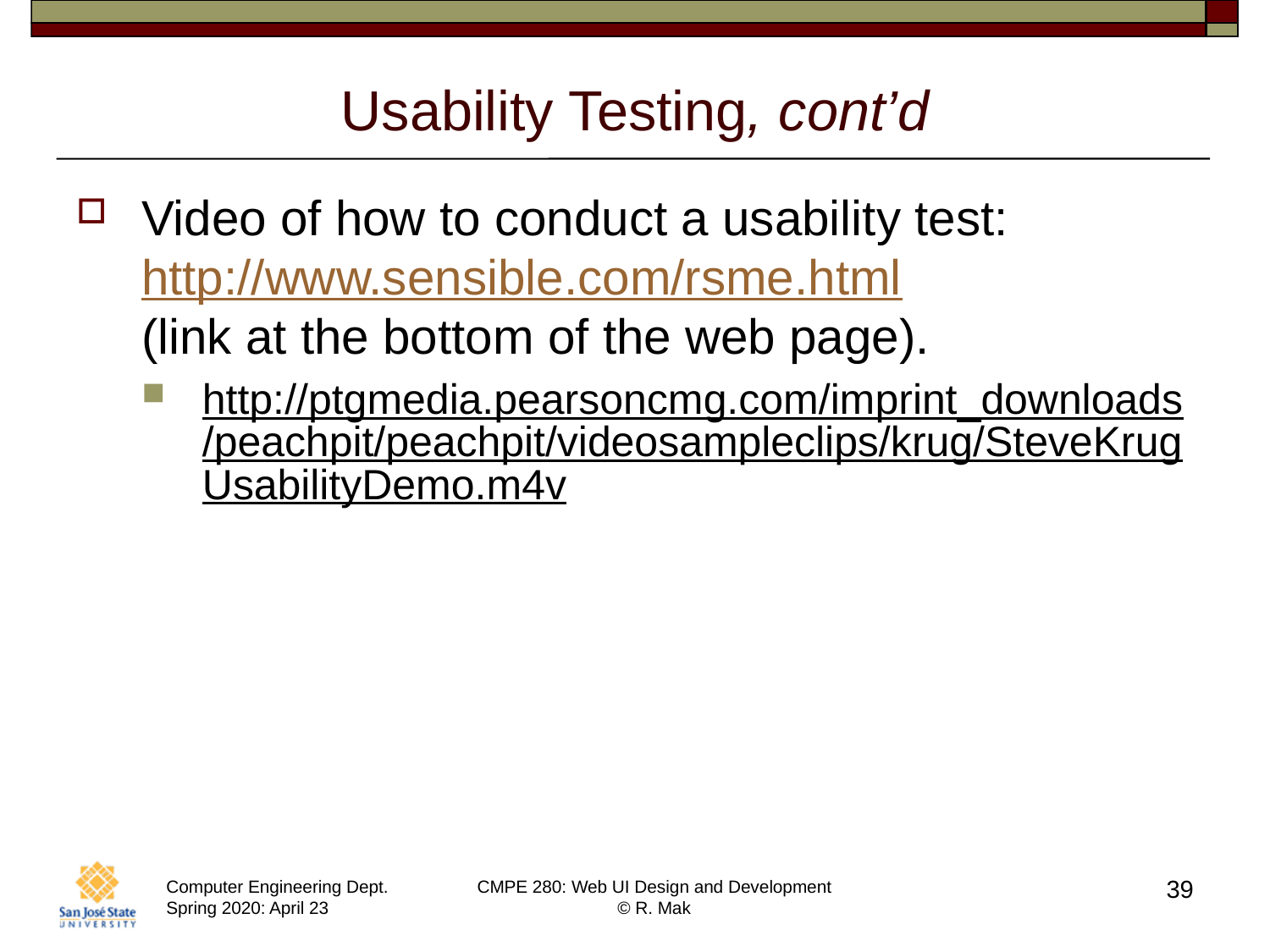

# Usability Testing, cont’d
Video of how to conduct a usability test:
http://www.sensible.com/rsme.html
(link at the bottom of the web page).
http://ptgmedia.pearsoncmg.com/imprint_downloads/peachpit/peachpit/videosampleclips/krug/SteveKrugUsabilityDemo.m4v
39